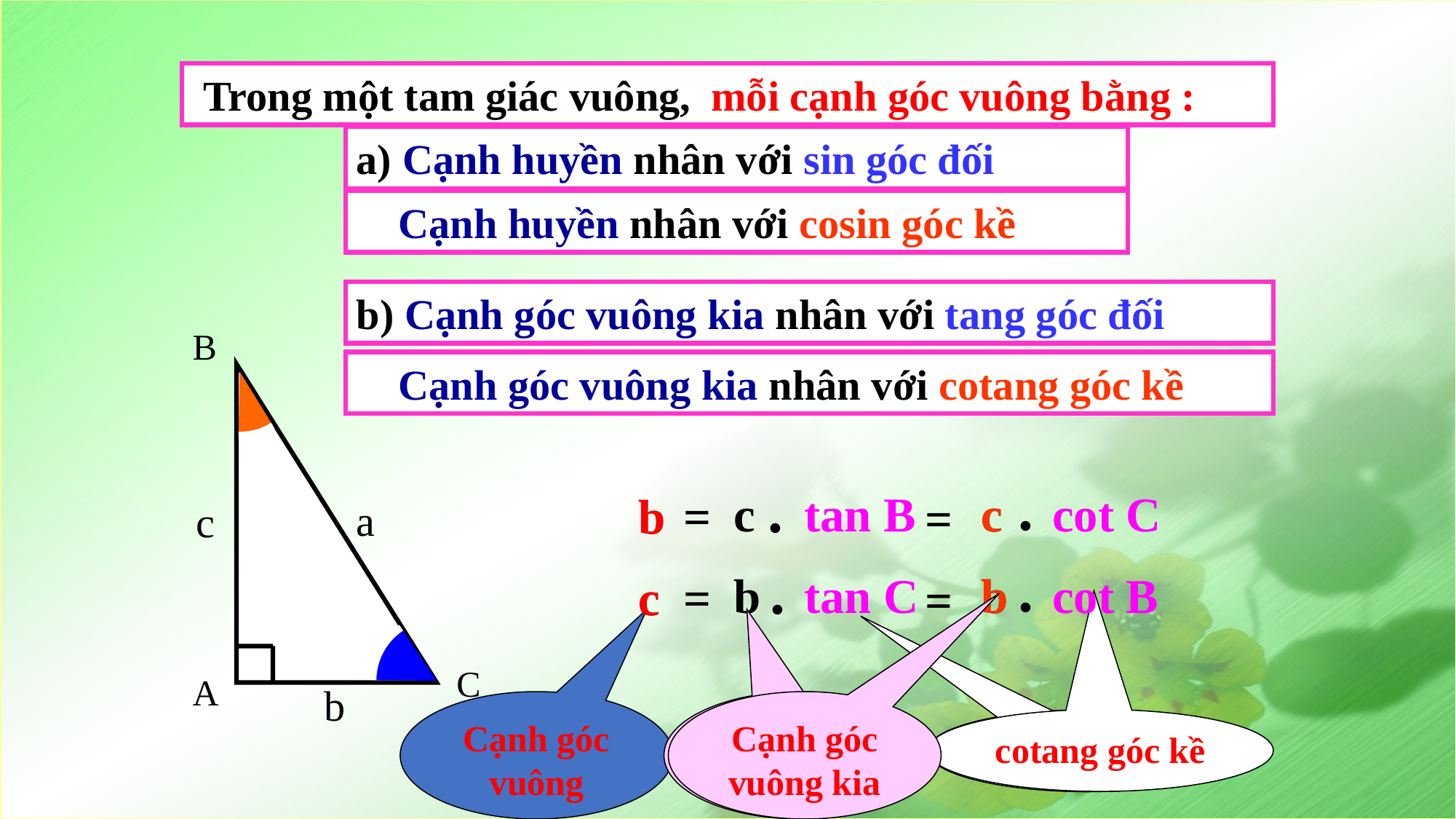

Trong một tam giác vuông,
mỗi cạnh góc vuông bằng :
a) Cạnh huyền nhân với sin góc đối
    Cạnh huyền nhân với cosin góc kề
b) Cạnh góc vuông kia nhân với tang góc đối
B

C
A

a
c
b
    Cạnh góc vuông kia nhân với cotang góc kề
.
.
c
tan B
c
c
cot C
b
b
=
=
.
.
b
tan C
b
b
cot B
c
c
=
=
Cạnh góc vuông
Cạnh góc vuông kia
Cạnh góc vuông kia
cotang góc kề
tang góc đối